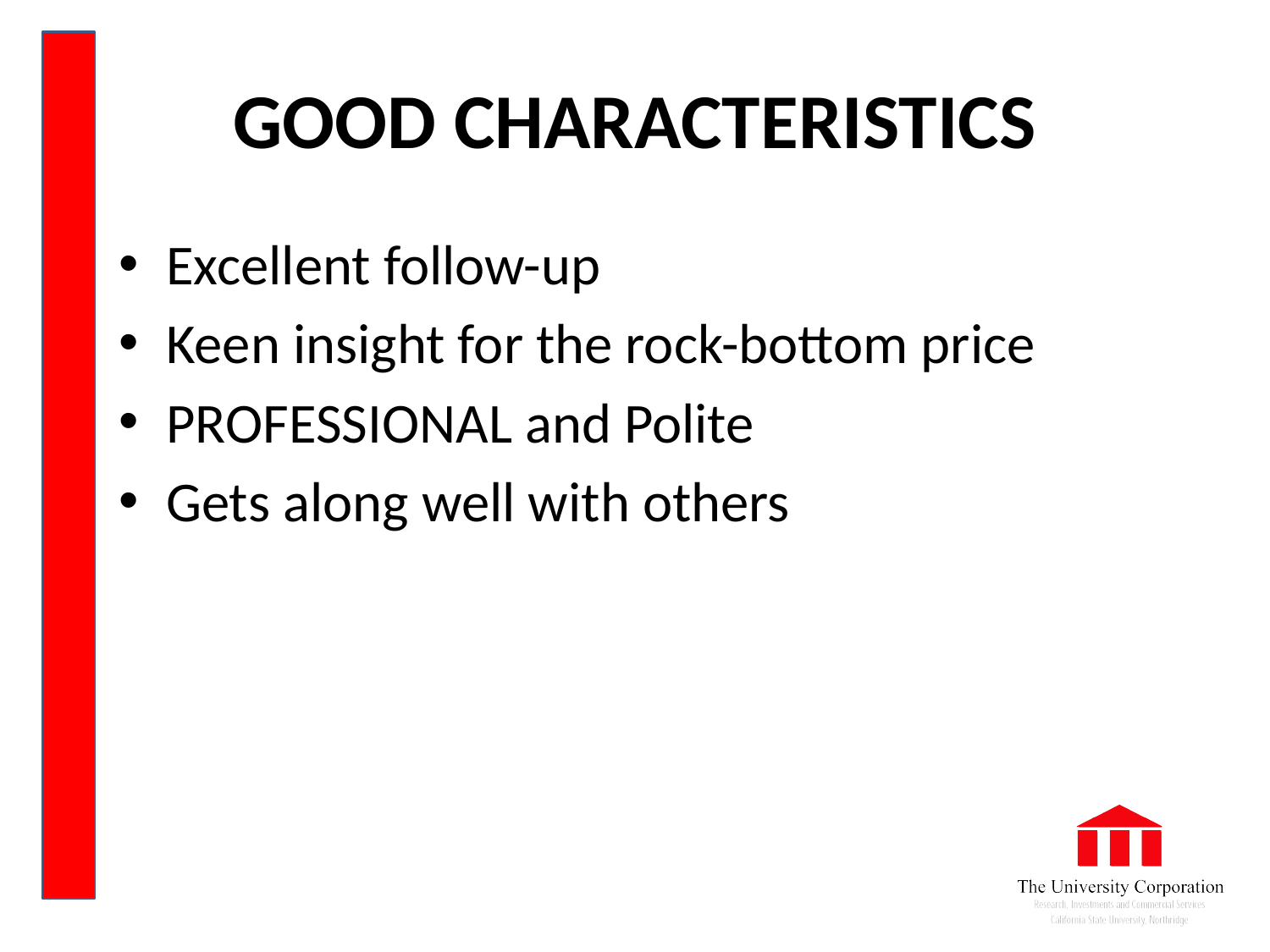

# GOOD CHARACTERISTICS
Excellent follow-up
Keen insight for the rock-bottom price
PROFESSIONAL and Polite
Gets along well with others